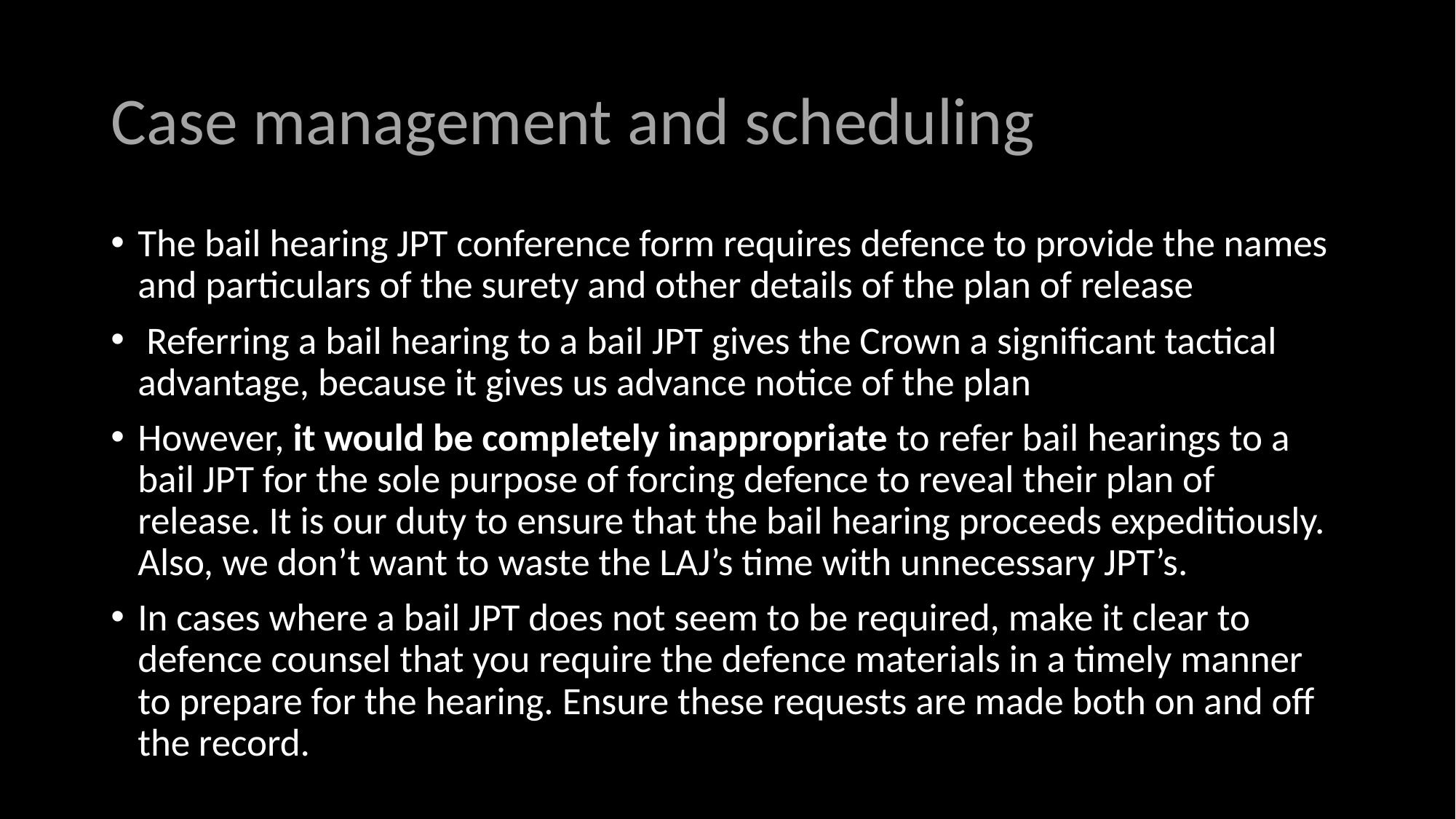

# Case management and scheduling
The bail hearing JPT conference form requires defence to provide the names and particulars of the surety and other details of the plan of release
 Referring a bail hearing to a bail JPT gives the Crown a significant tactical advantage, because it gives us advance notice of the plan
However, it would be completely inappropriate to refer bail hearings to a bail JPT for the sole purpose of forcing defence to reveal their plan of release. It is our duty to ensure that the bail hearing proceeds expeditiously. Also, we don’t want to waste the LAJ’s time with unnecessary JPT’s.
In cases where a bail JPT does not seem to be required, make it clear to defence counsel that you require the defence materials in a timely manner to prepare for the hearing. Ensure these requests are made both on and off the record.